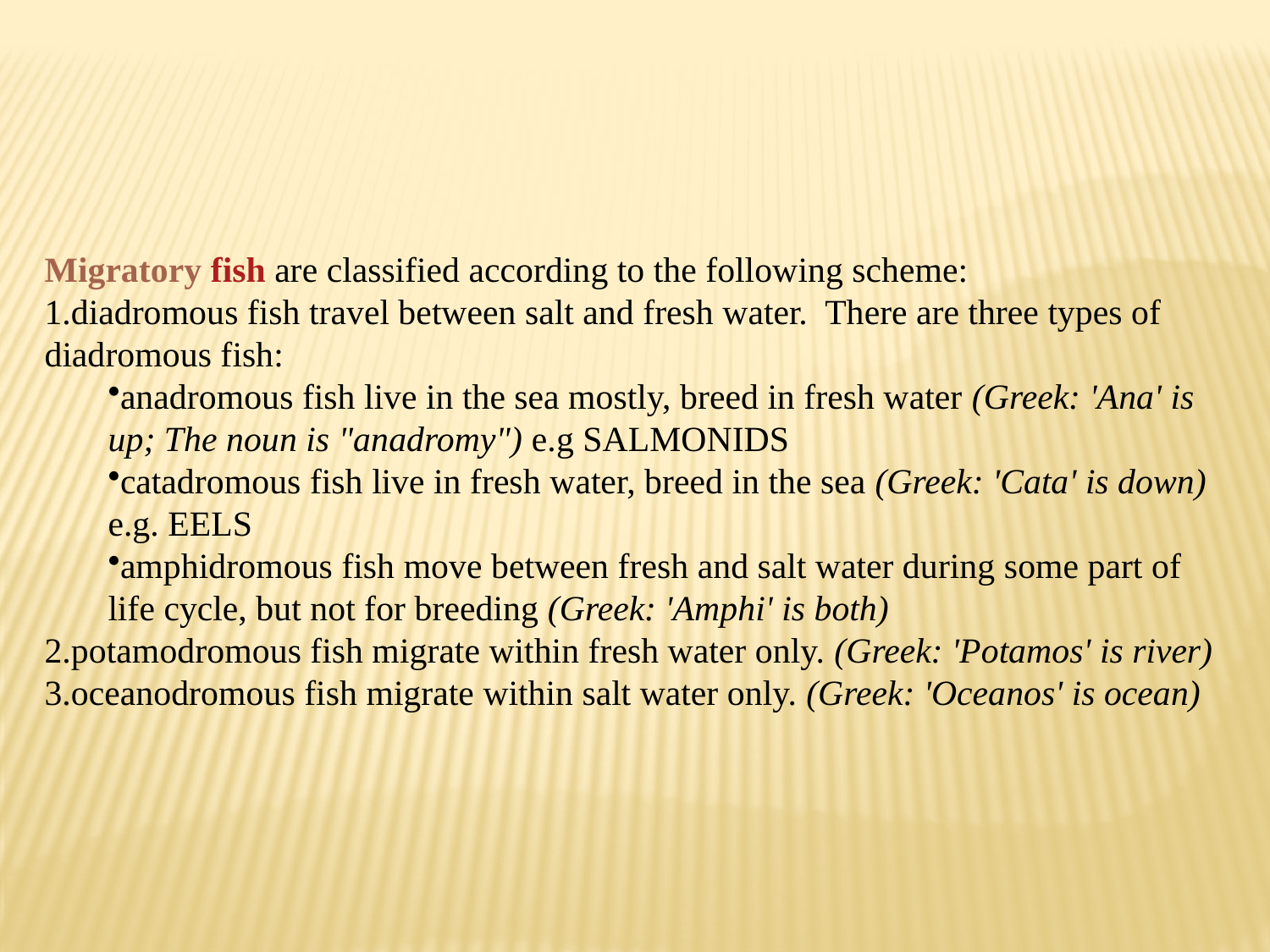

Migratory fish are classified according to the following scheme:
diadromous fish travel between salt and fresh water.  There are three types of diadromous fish:
anadromous fish live in the sea mostly, breed in fresh water (Greek: 'Ana' is up; The noun is "anadromy") e.g SALMONIDS
catadromous fish live in fresh water, breed in the sea (Greek: 'Cata' is down) e.g. EELS
amphidromous fish move between fresh and salt water during some part of life cycle, but not for breeding (Greek: 'Amphi' is both)
potamodromous fish migrate within fresh water only. (Greek: 'Potamos' is river)
oceanodromous fish migrate within salt water only. (Greek: 'Oceanos' is ocean)